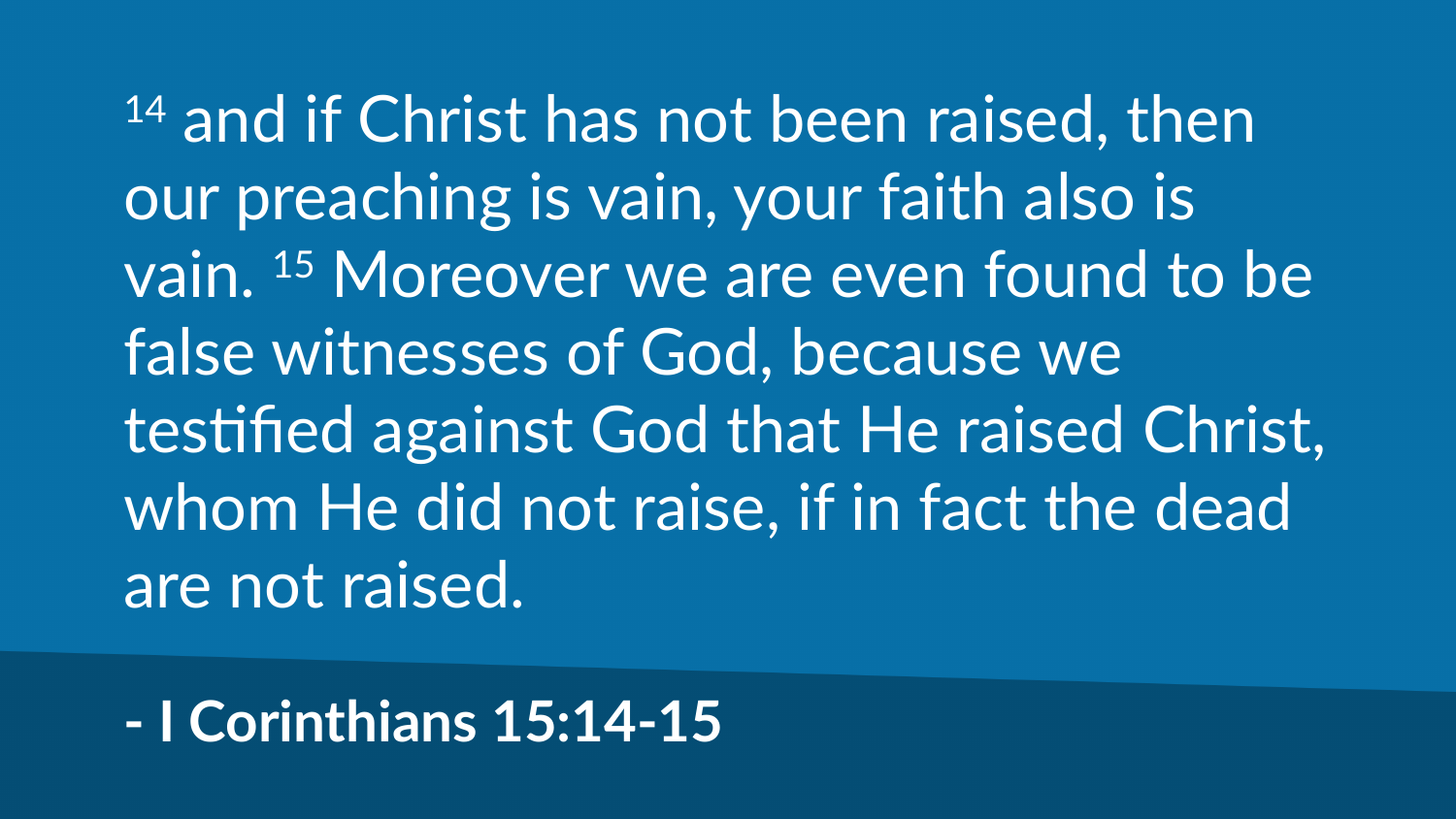

14 and if Christ has not been raised, then our preaching is vain, your faith also is vain. 15 Moreover we are even found to be false witnesses of God, because we testified against God that He raised Christ, whom He did not raise, if in fact the dead are not raised.
- I Corinthians 15:14-15